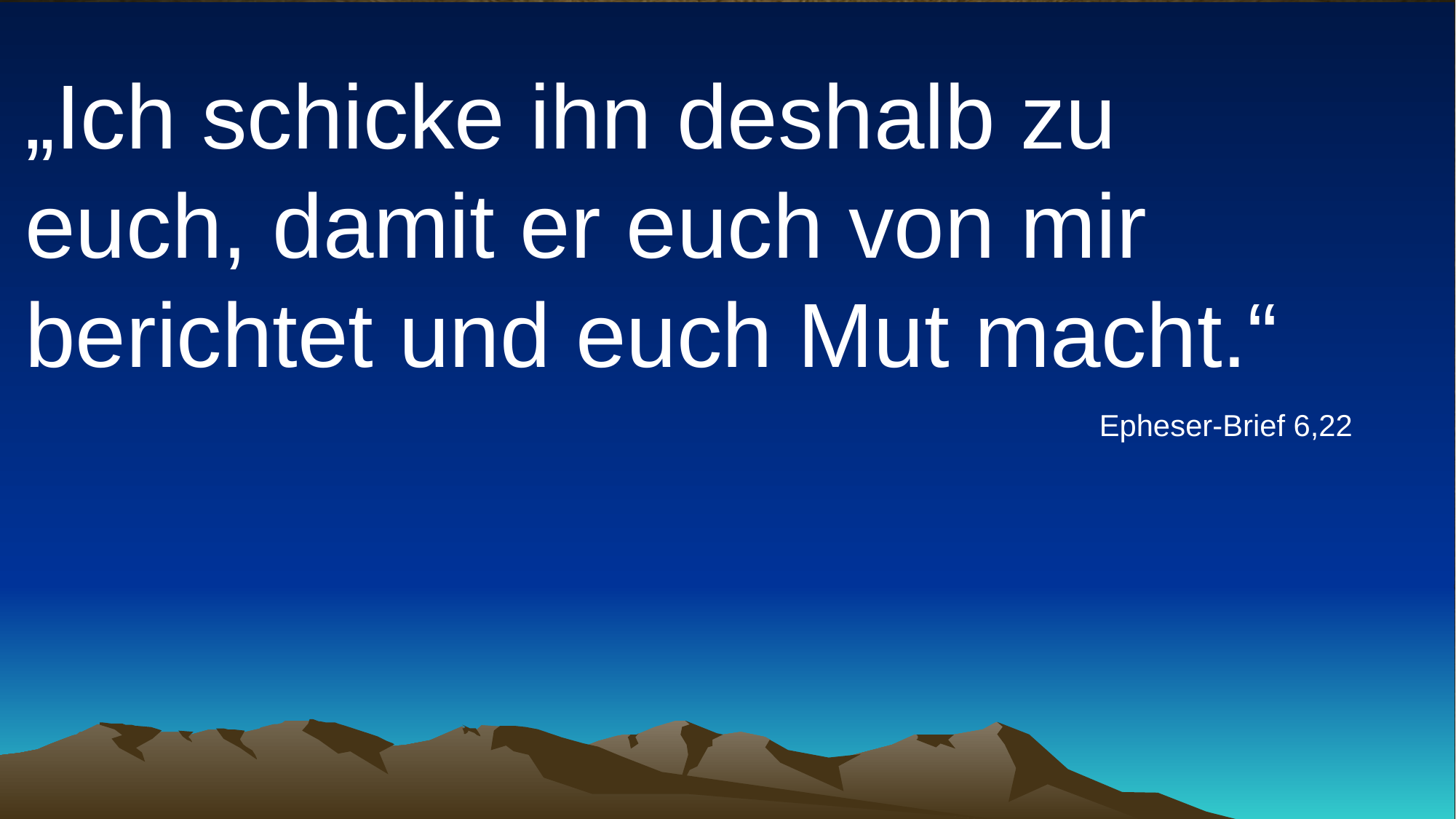

# „Ich schicke ihn deshalb zu euch, damit er euch von mir berichtet und euch Mut macht.“
Epheser-Brief 6,22